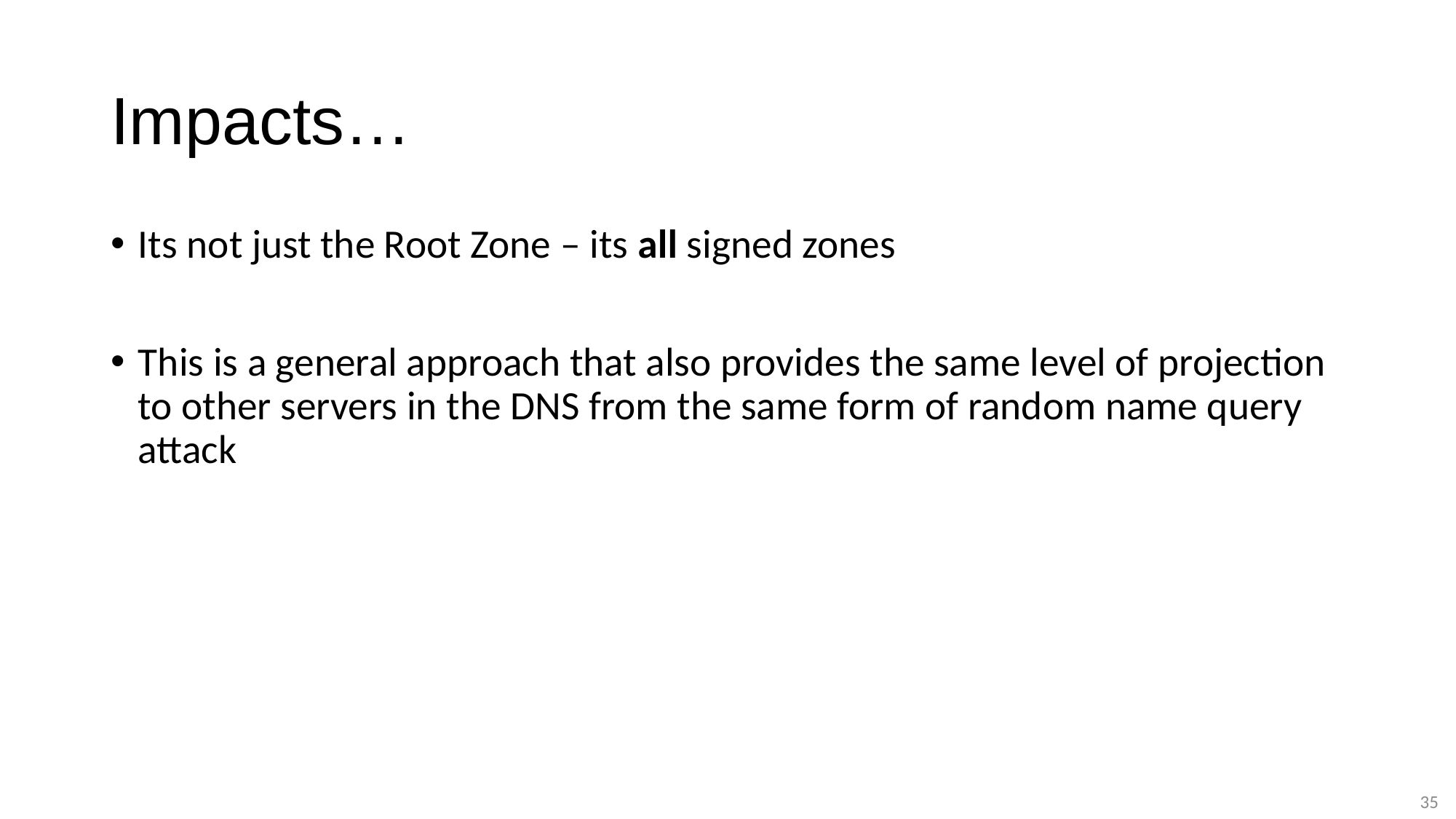

# Impacts…
Its not just the Root Zone – its all signed zones

This is a general approach that also provides the same level of projection to other servers in the DNS from the same form of random name query attack
35